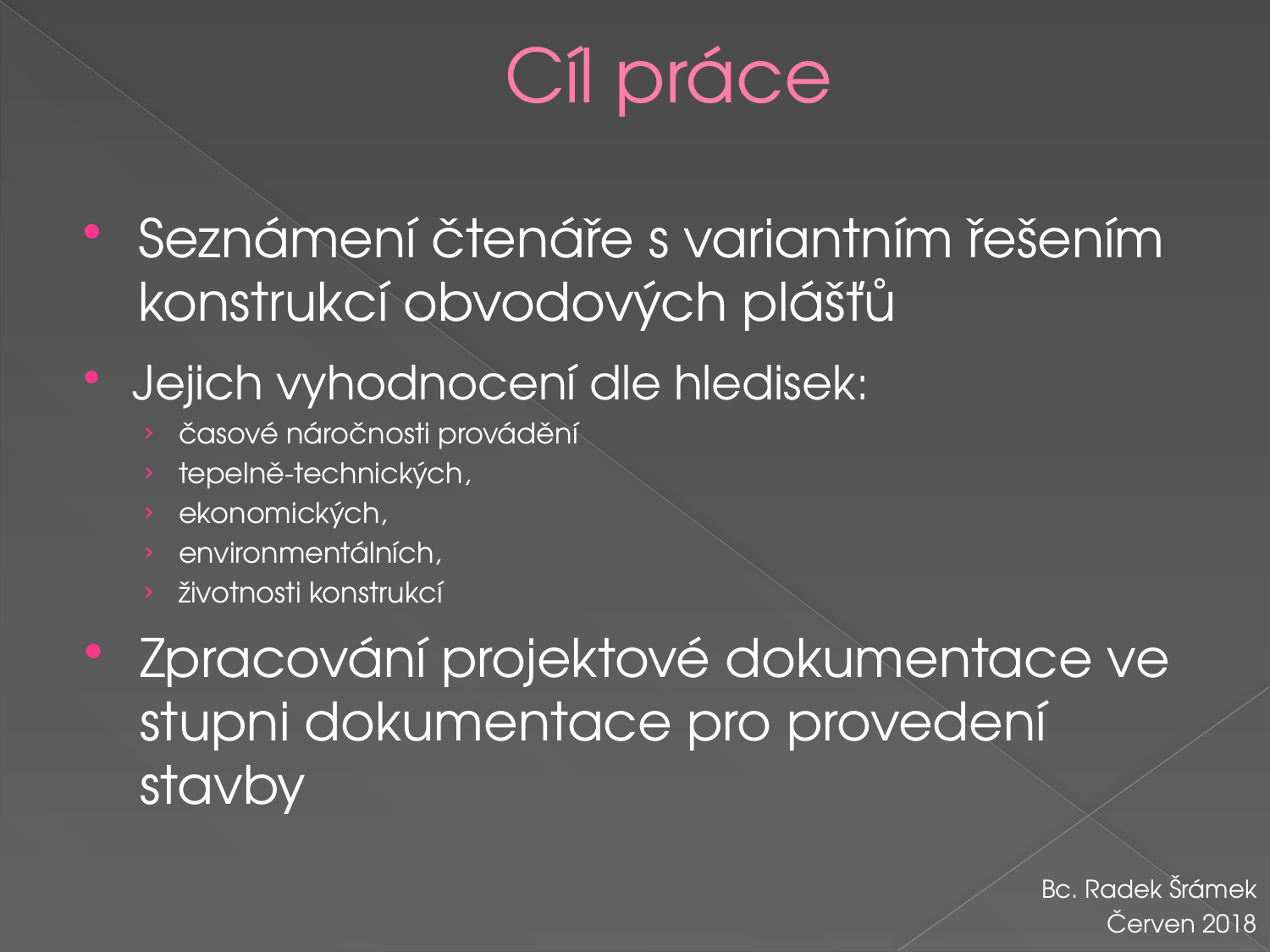

# Cíl práce
Seznámení čtenáře s variantním řešením konstrukcí obvodových plášťů
Jejich vyhodnocení dle hledisek:
časové náročnosti provádění
tepelně-technických,
ekonomických,
environmentálních,
životnosti konstrukcí
Zpracování projektové dokumentace ve stupni dokumentace pro provedení stavby
Bc. Radek Šrámek
Červen 2018